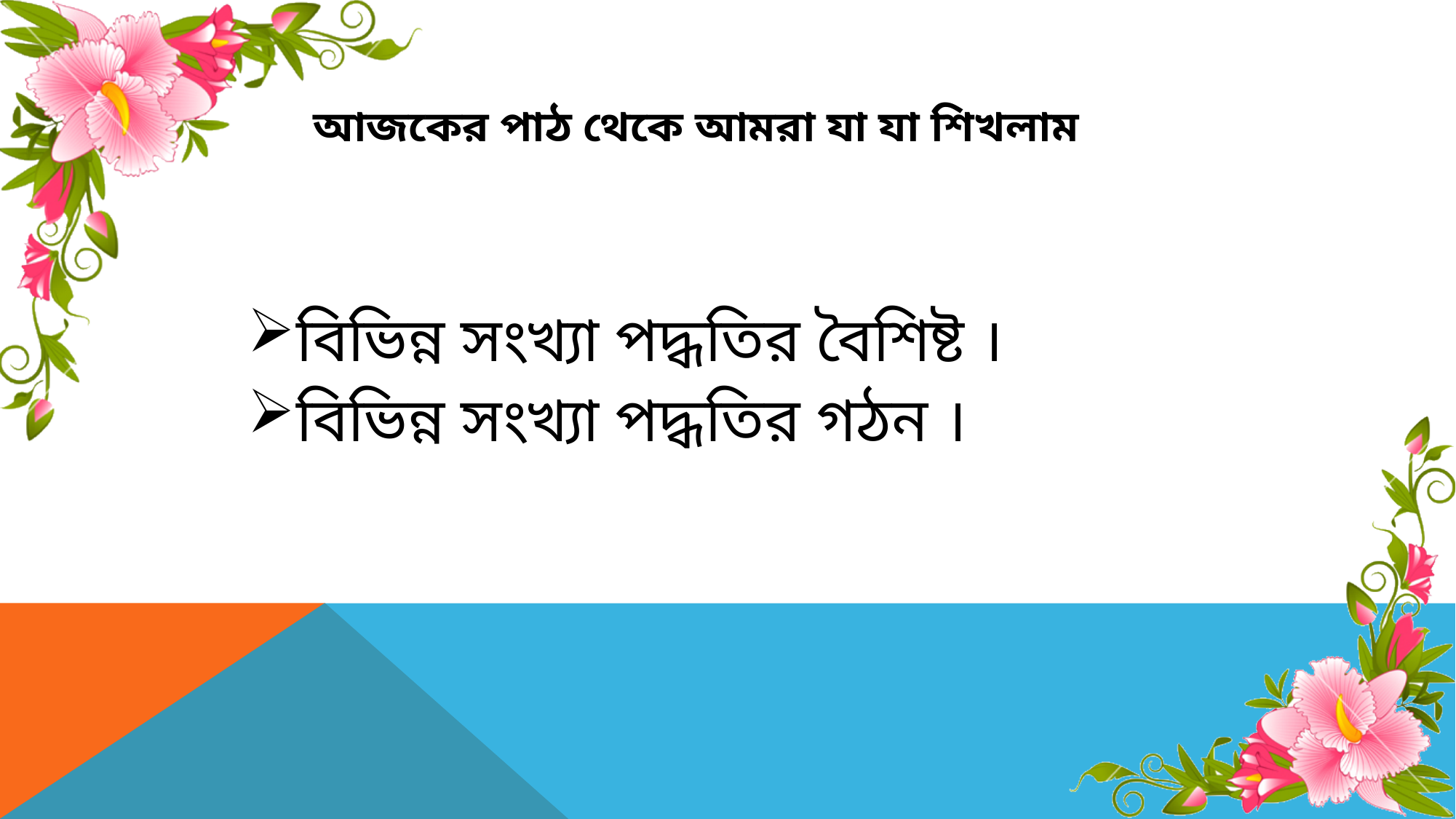

# আজকের পাঠ থেকে আমরা যা যা শিখলাম
বিভিন্ন সংখ্যা পদ্ধতির বৈশিষ্ট ।
বিভিন্ন সংখ্যা পদ্ধতির গঠন ।